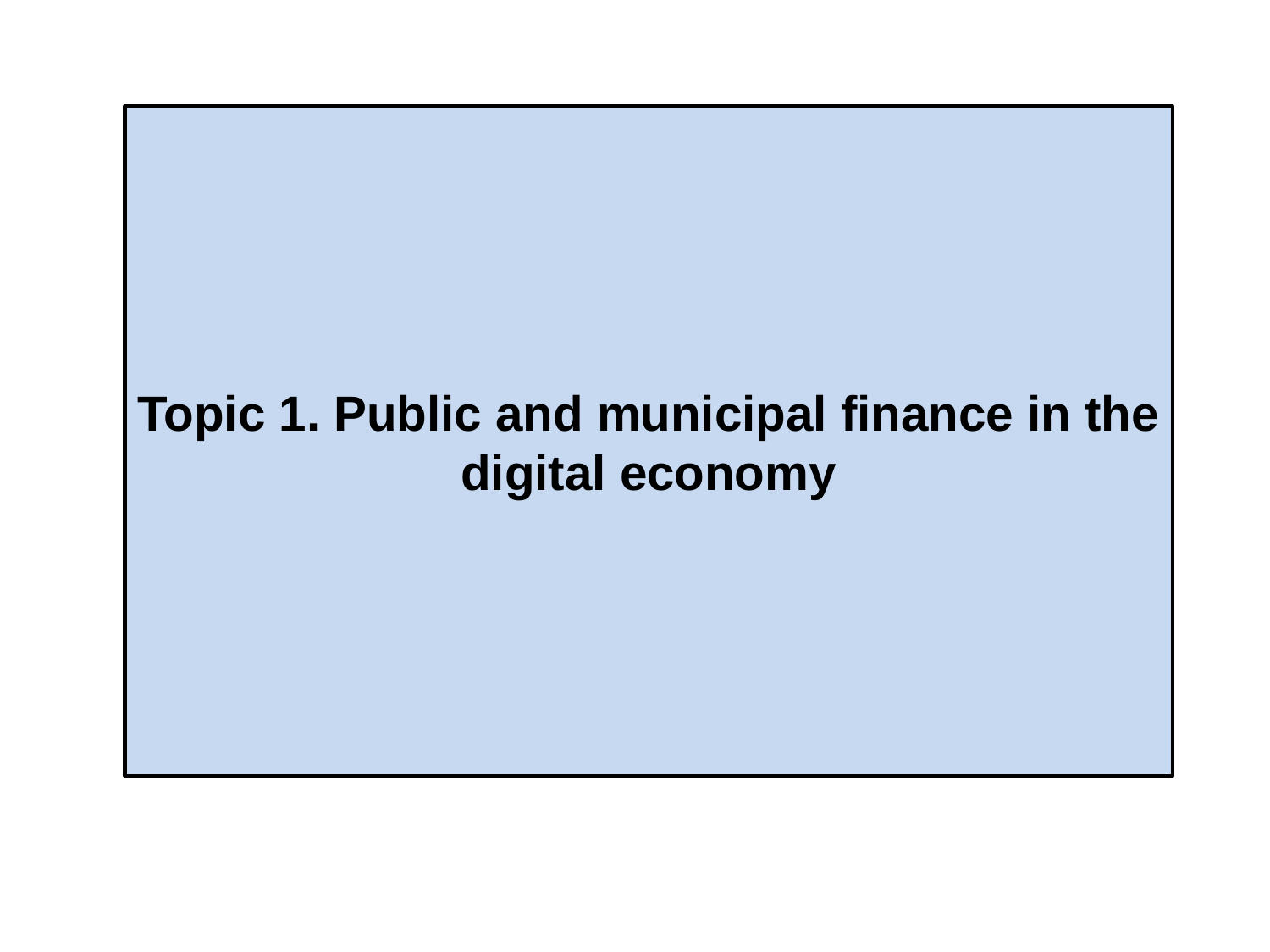

# Topic 1. Public and municipal finance in the digital economy